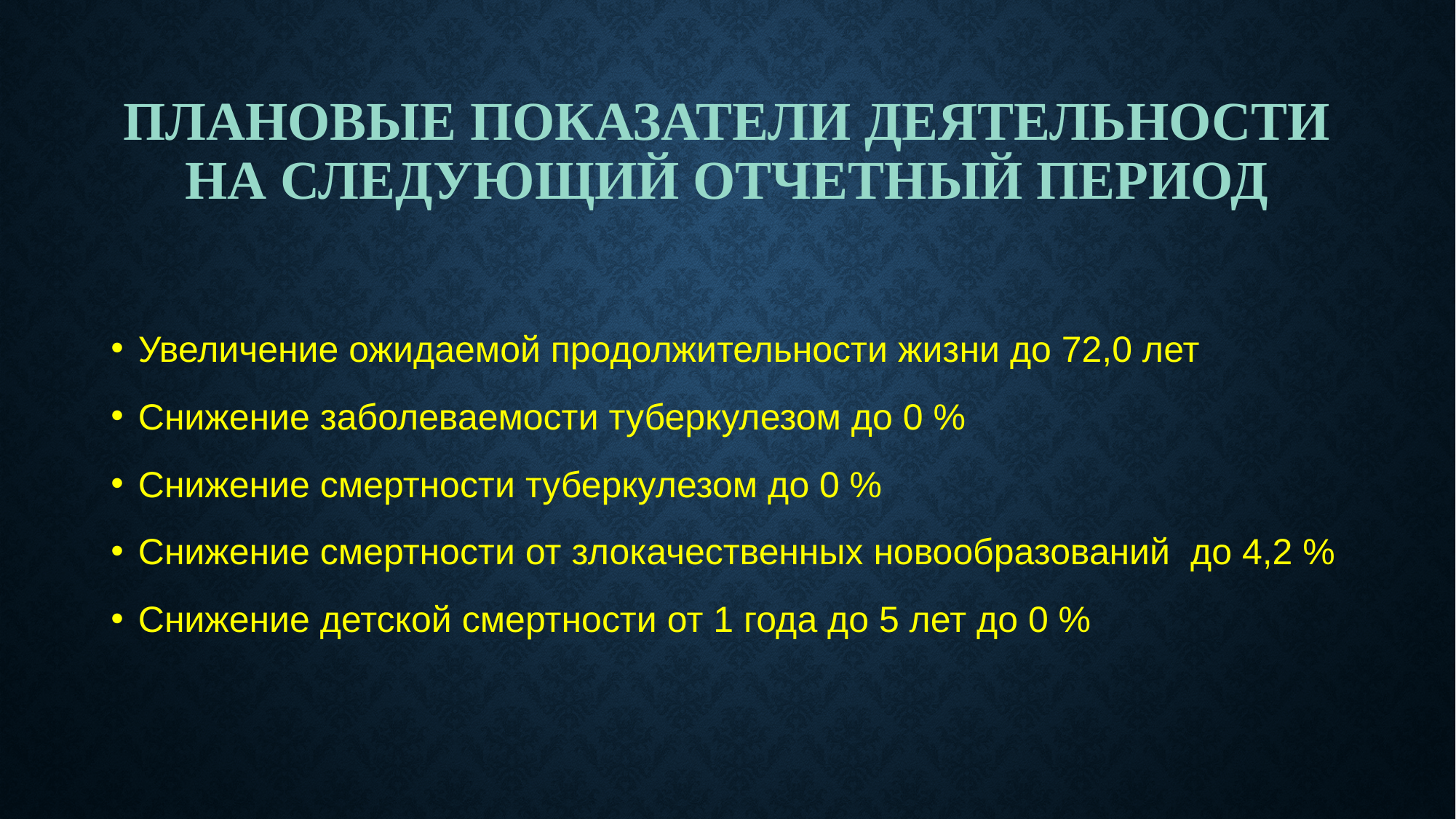

# Плановые показатели деятельности на следующий отчетный период
Увеличение ожидаемой продолжительности жизни до 72,0 лет
Снижение заболеваемости туберкулезом до 0 %
Снижение смертности туберкулезом до 0 %
Снижение смертности от злокачественных новообразований  до 4,2 %
Снижение детской смертности от 1 года до 5 лет до 0 %